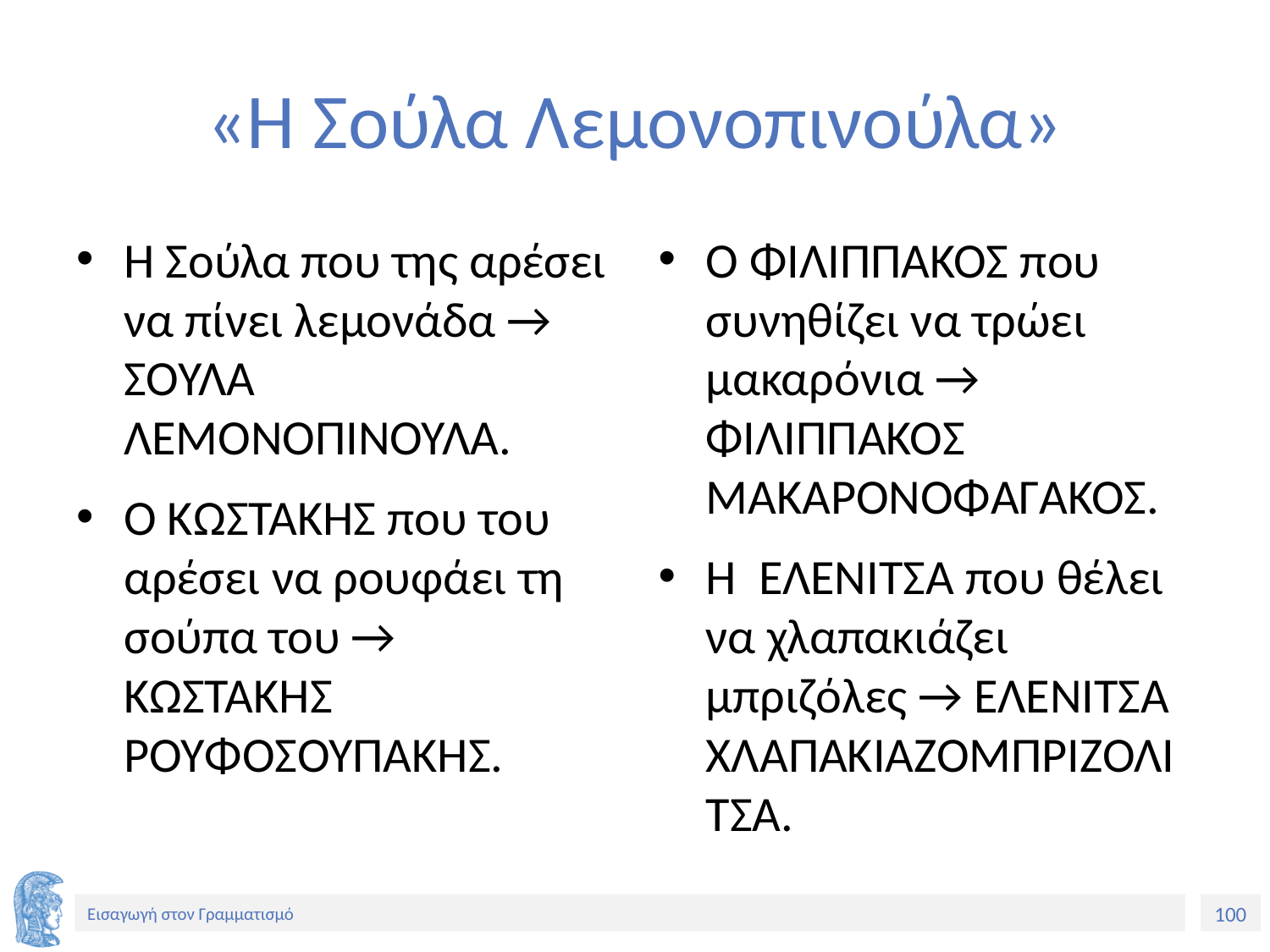

# «Η Σούλα Λεμονοπινούλα»
Η Σούλα που της αρέσει να πίνει λεμονάδα → ΣΟΥΛΑ ΛΕΜΟΝΟΠΙΝΟΥΛΑ.
Ο ΚΩΣΤΑΚΗΣ που του αρέσει να ρουφάει τη σούπα του → ΚΩΣΤΑΚΗΣ ΡΟΥΦΟΣΟΥΠΑΚΗΣ.

Ο ΦΙΛΙΠΠΑΚΟΣ που συνηθίζει να τρώει μακαρόνια → ΦΙΛΙΠΠΑΚΟΣ ΜΑΚΑΡΟΝΟΦΑΓΑΚΟΣ.
Η  ΕΛΕΝΙΤΣΑ που θέλει να χλαπακιάζει μπριζόλες → ΕΛΕΝΙΤΣΑ ΧΛΑΠΑΚΙΑΖΟΜΠΡΙΖΟΛΙΤΣΑ.